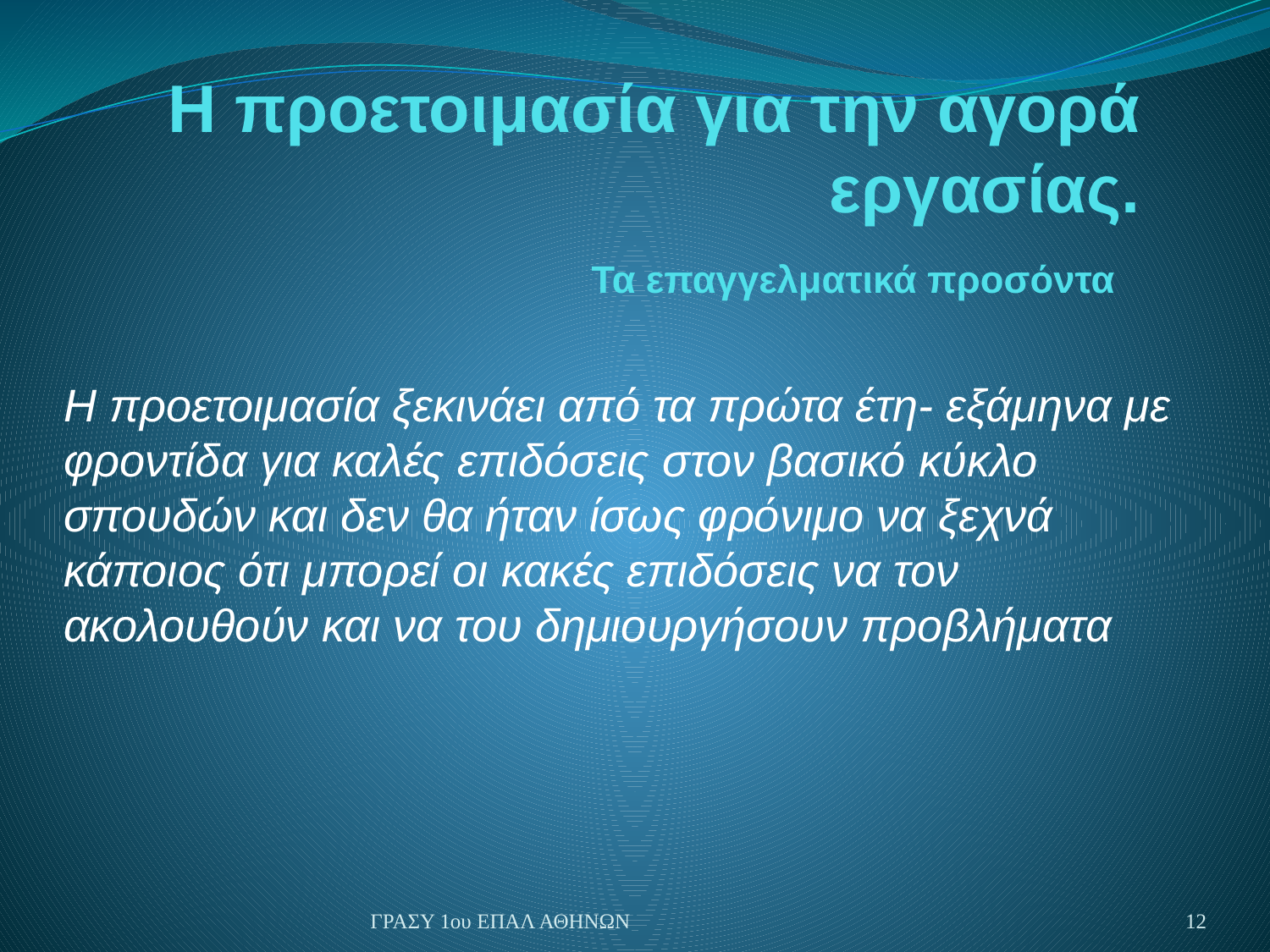

# Η προετοιμασία για την αγορά εργασίας. Τα επαγγελματικά προσόντα
Η προετοιμασία ξεκινάει από τα πρώτα έτη- εξάμηνα με φροντίδα για καλές επιδόσεις στον βασικό κύκλο σπουδών και δεν θα ήταν ίσως φρόνιμο να ξεχνά κάποιος ότι μπορεί οι κακές επιδόσεις να τον ακολουθούν και να του δημιουργήσουν προβλήματα
ΓΡΑΣΥ 1ου ΕΠΑΛ ΑΘΗΝΩΝ
12